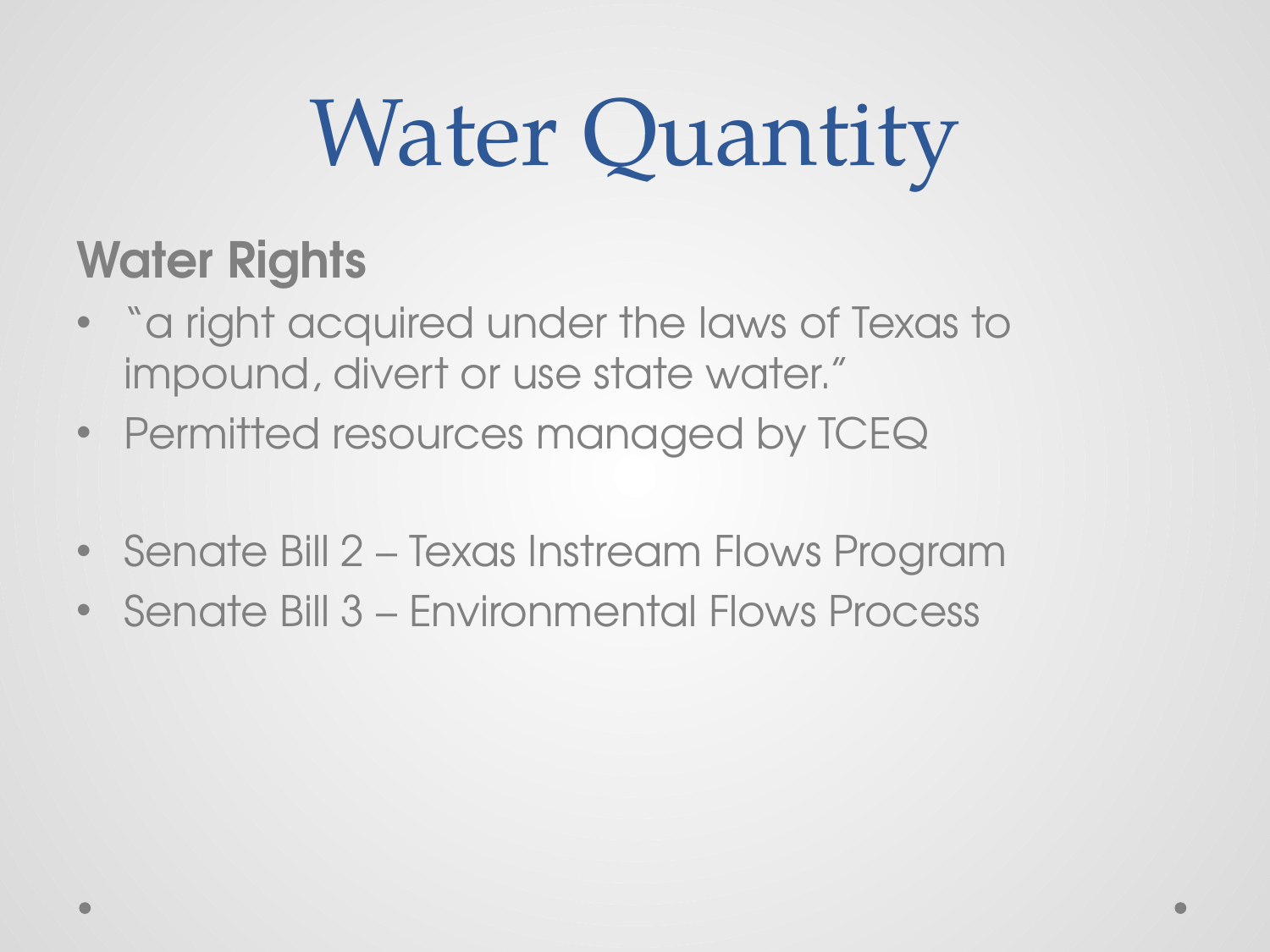

# Water Quantity
Water Rights
“a right acquired under the laws of Texas to impound, divert or use state water.”
Permitted resources managed by TCEQ

Senate Bill 2 – Texas Instream Flows Program
Senate Bill 3 – Environmental Flows Process